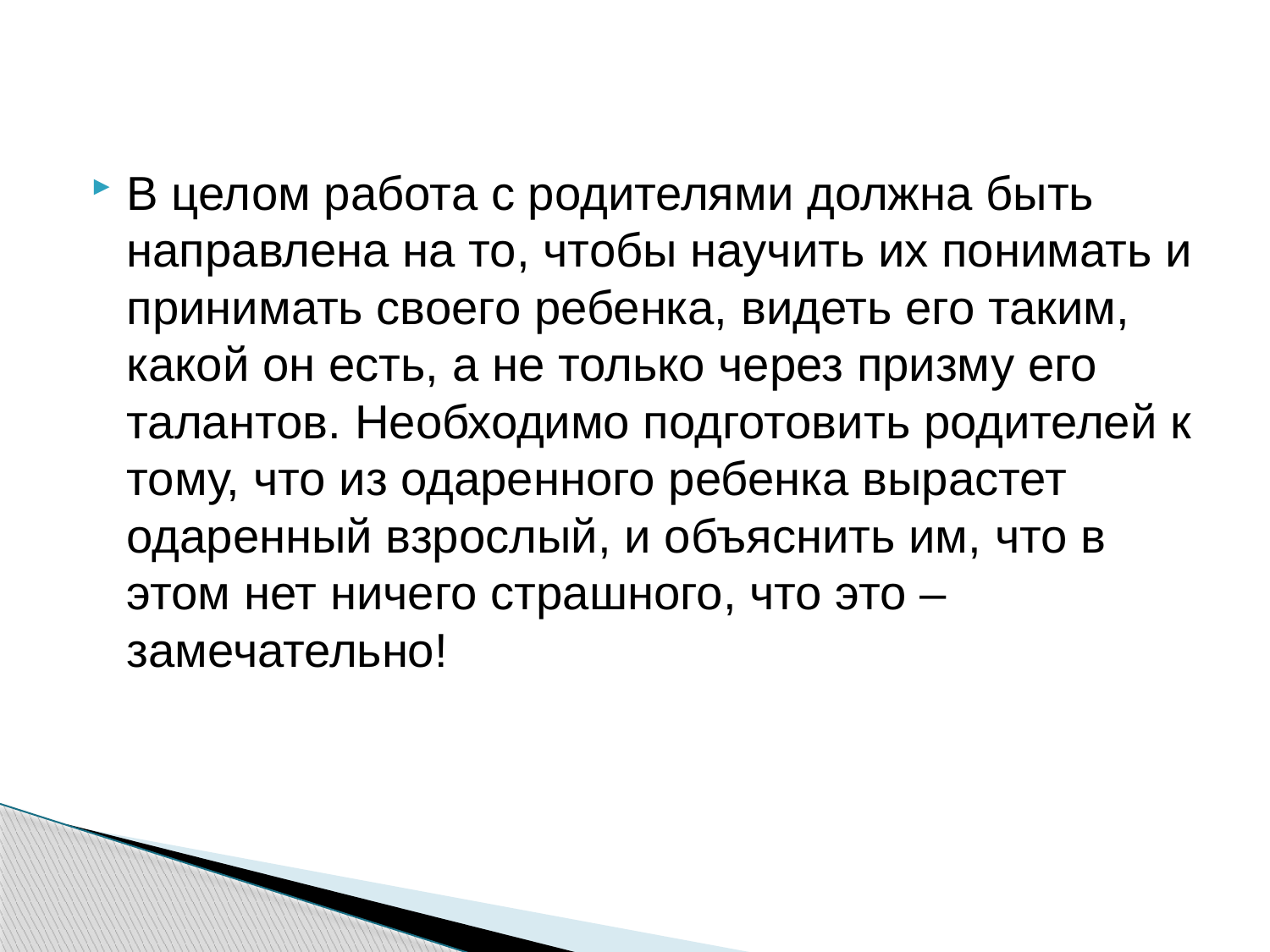

В целом работа с родителями должна быть направлена на то, чтобы научить их понимать и принимать своего ребенка, видеть его таким, какой он есть, а не только через призму его талантов. Необходимо подготовить родителей к тому, что из одаренного ребенка вырастет одаренный взрослый, и объяснить им, что в этом нет ничего страшного, что это – замечательно!